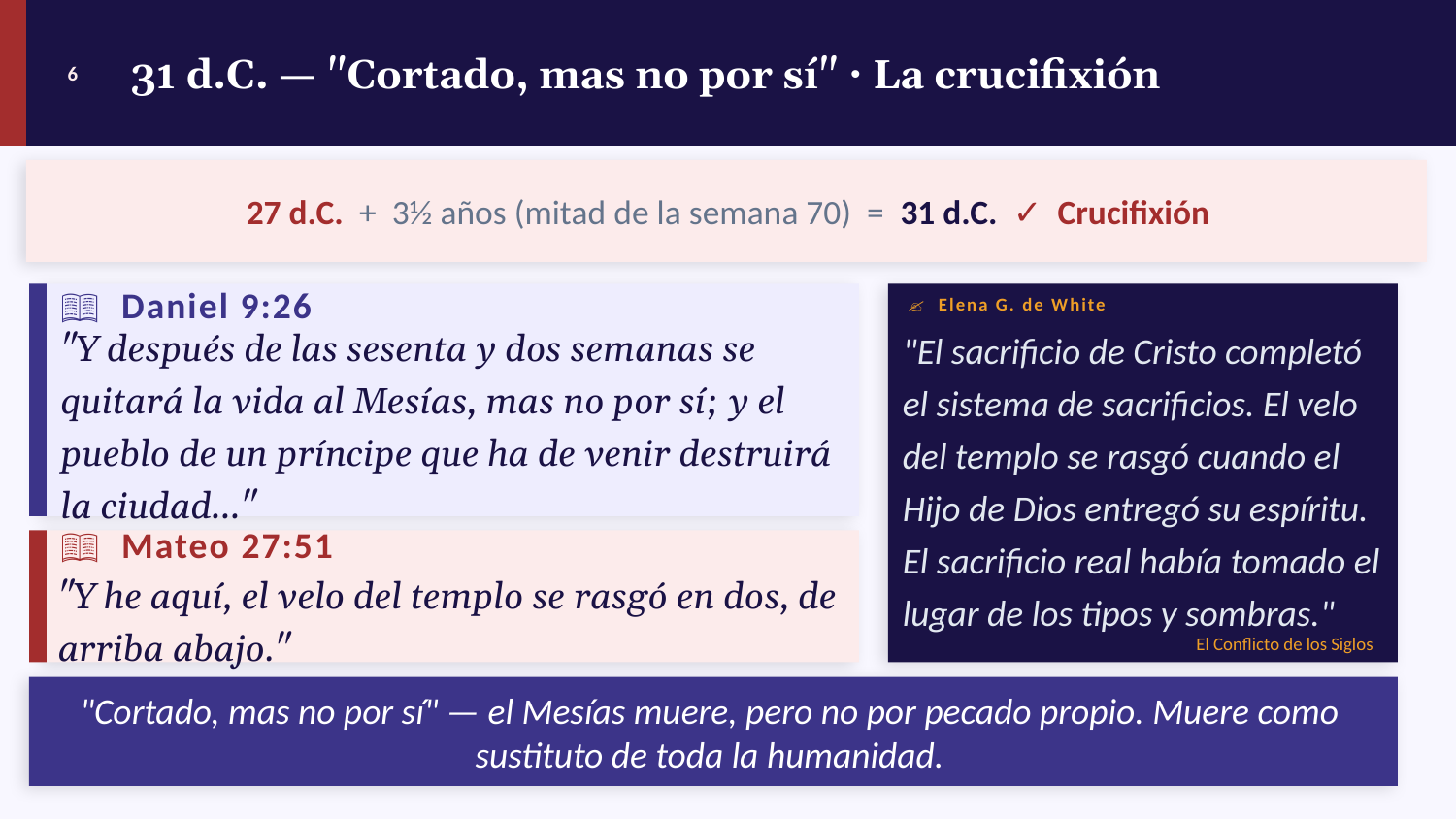

6
31 d.C. — "Cortado, mas no por sí" · La crucifixión

27 d.C.  +  3½ años (mitad de la semana 70)  =  31 d.C.  ✓  Crucifixión
✍️  Elena G. de White
📖  Daniel 9:26

"El sacrificio de Cristo completó el sistema de sacrificios. El velo del templo se rasgó cuando el Hijo de Dios entregó su espíritu. El sacrificio real había tomado el lugar de los tipos y sombras."
"Y después de las sesenta y dos semanas se quitará la vida al Mesías, mas no por sí; y el pueblo de un príncipe que ha de venir destruirá la ciudad..."
📖  Mateo 27:51

"Y he aquí, el velo del templo se rasgó en dos, de arriba abajo."
El Conflicto de los Siglos

"Cortado, mas no por sí" — el Mesías muere, pero no por pecado propio. Muere como sustituto de toda la humanidad.